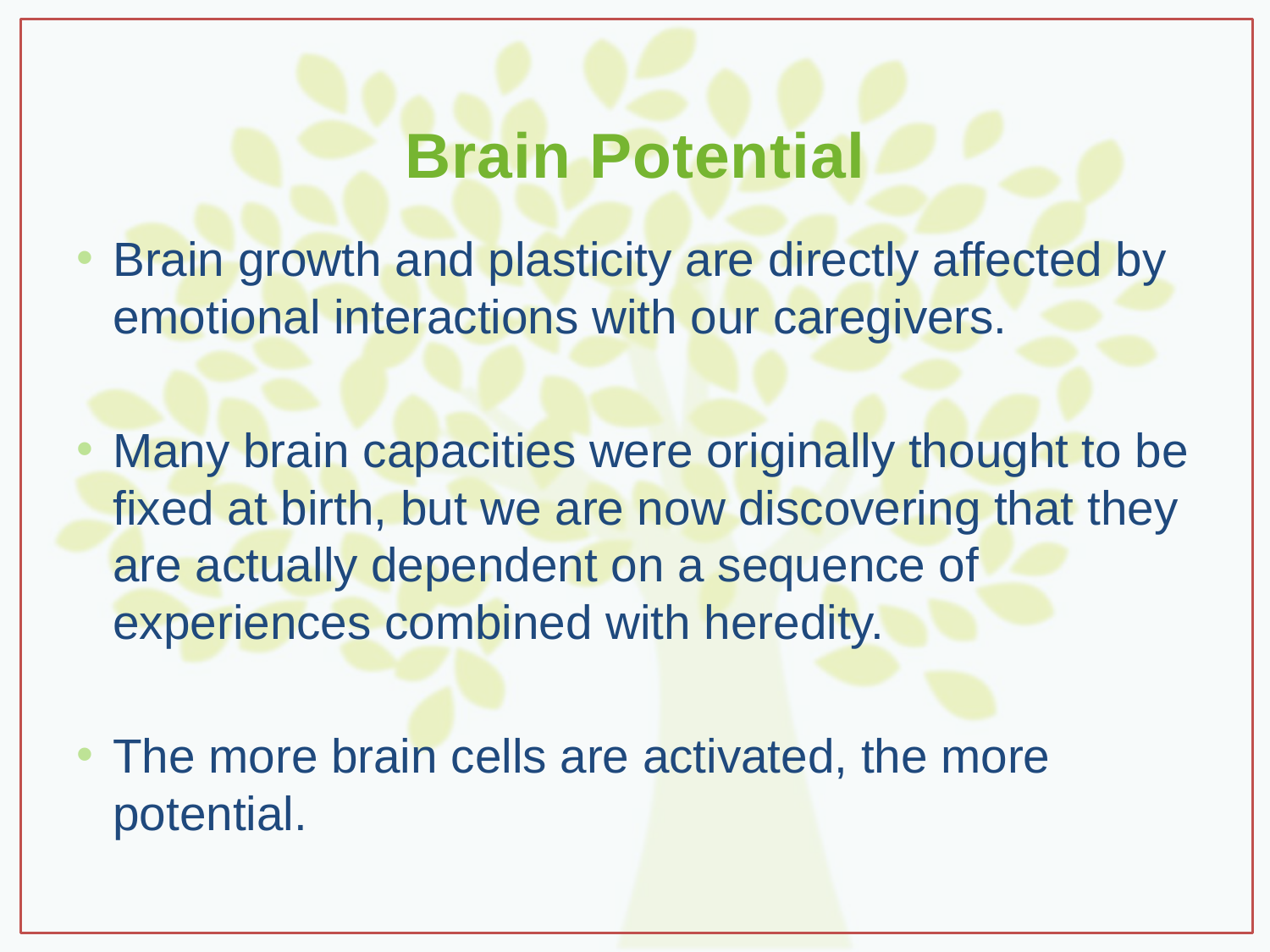

# Brain Potential
Brain growth and plasticity are directly affected by emotional interactions with our caregivers.

Many brain capacities were originally thought to be fixed at birth, but we are now discovering that they are actually dependent on a sequence of experiences combined with heredity.

The more brain cells are activated, the more potential.